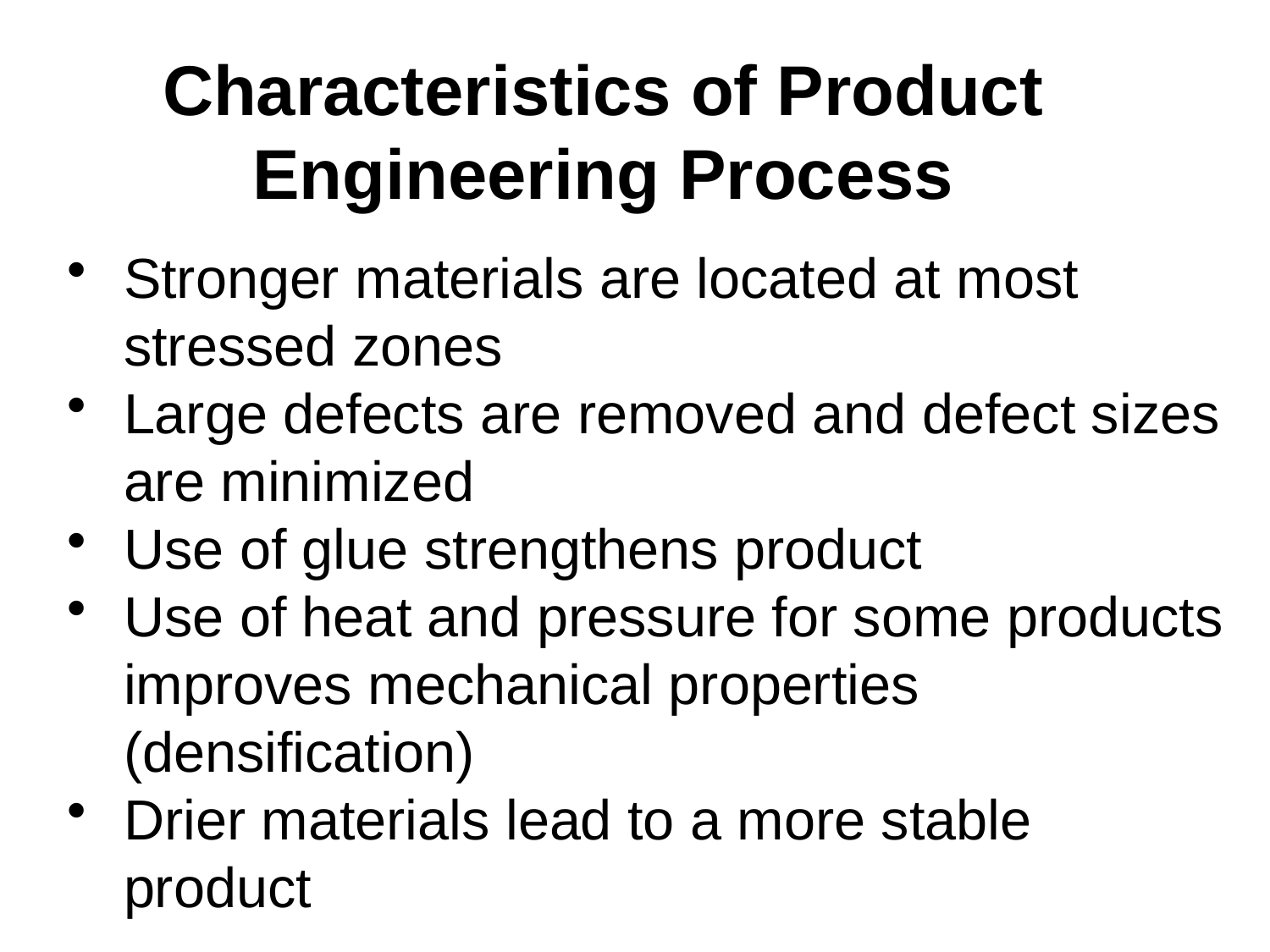

# Characteristics of Product Engineering Process
Stronger materials are located at most stressed zones
Large defects are removed and defect sizes are minimized
Use of glue strengthens product
Use of heat and pressure for some products improves mechanical properties (densification)
Drier materials lead to a more stable product